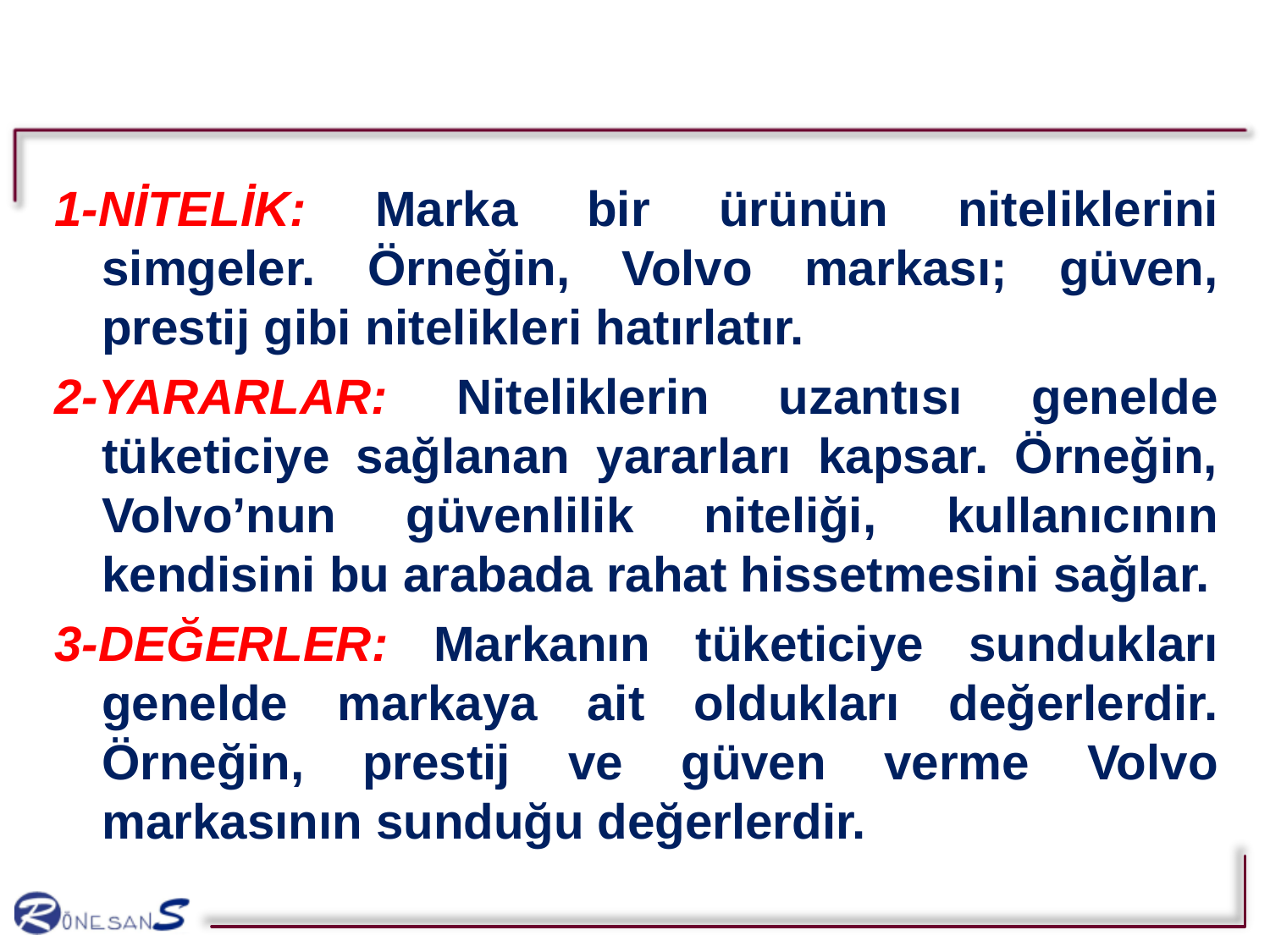

1-NİTELİK: Marka bir ürünün niteliklerini simgeler. Örneğin, Volvo markası; güven, prestij gibi nitelikleri hatırlatır.
2-YARARLAR: Niteliklerin uzantısı genelde tüketiciye sağlanan yararları kapsar. Örneğin, Volvo’nun güvenlilik niteliği, kullanıcının kendisini bu arabada rahat hissetmesini sağlar.
3-DEĞERLER: Markanın tüketiciye sundukları genelde markaya ait oldukları değerlerdir. Örneğin, prestij ve güven verme Volvo markasının sunduğu değerlerdir.